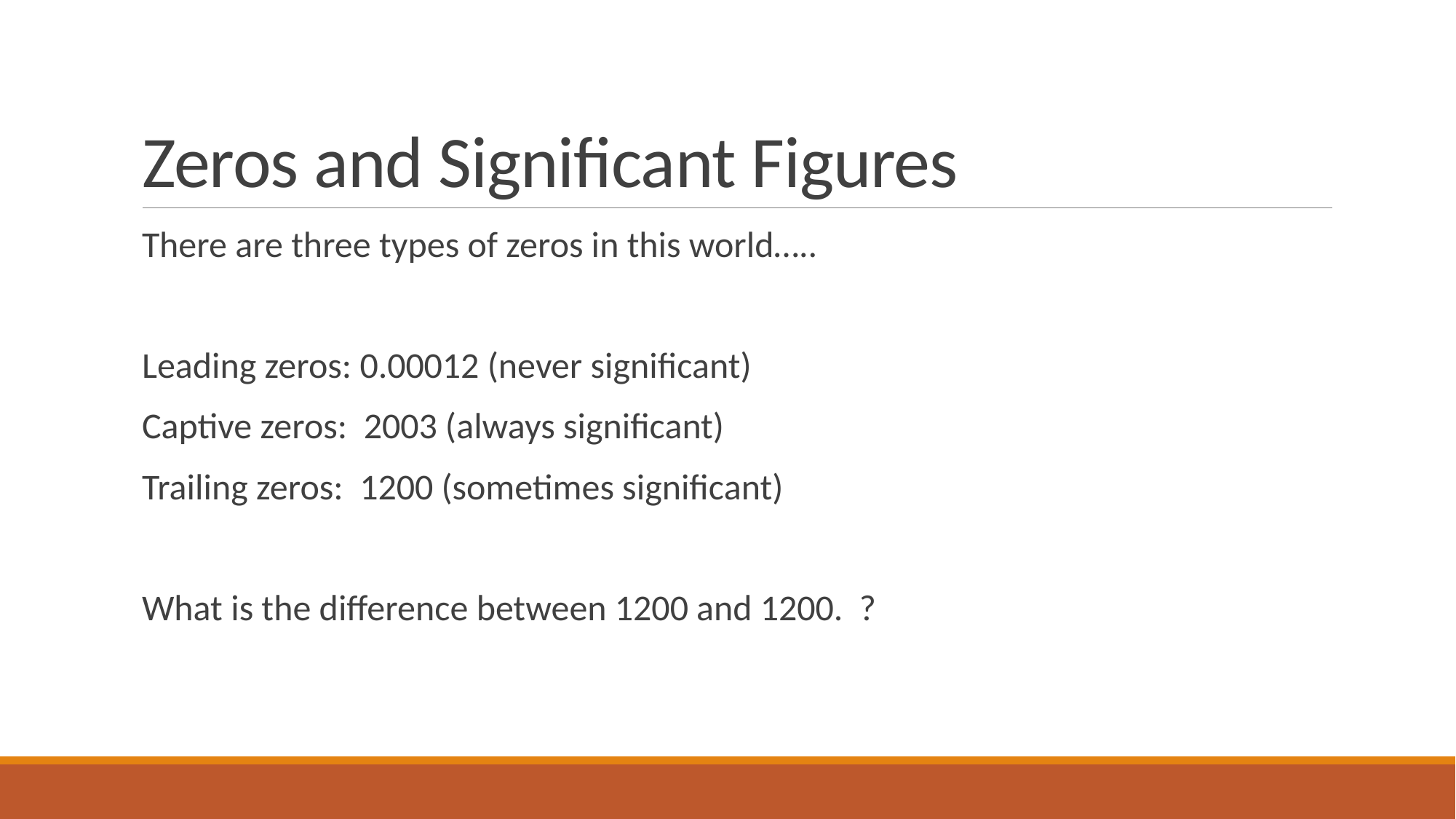

# Zeros and Significant Figures
There are three types of zeros in this world…..

Leading zeros: 0.00012 (never significant)
Captive zeros:  2003 (always significant)
Trailing zeros:  1200 (sometimes significant)

What is the difference between 1200 and 1200.  ?